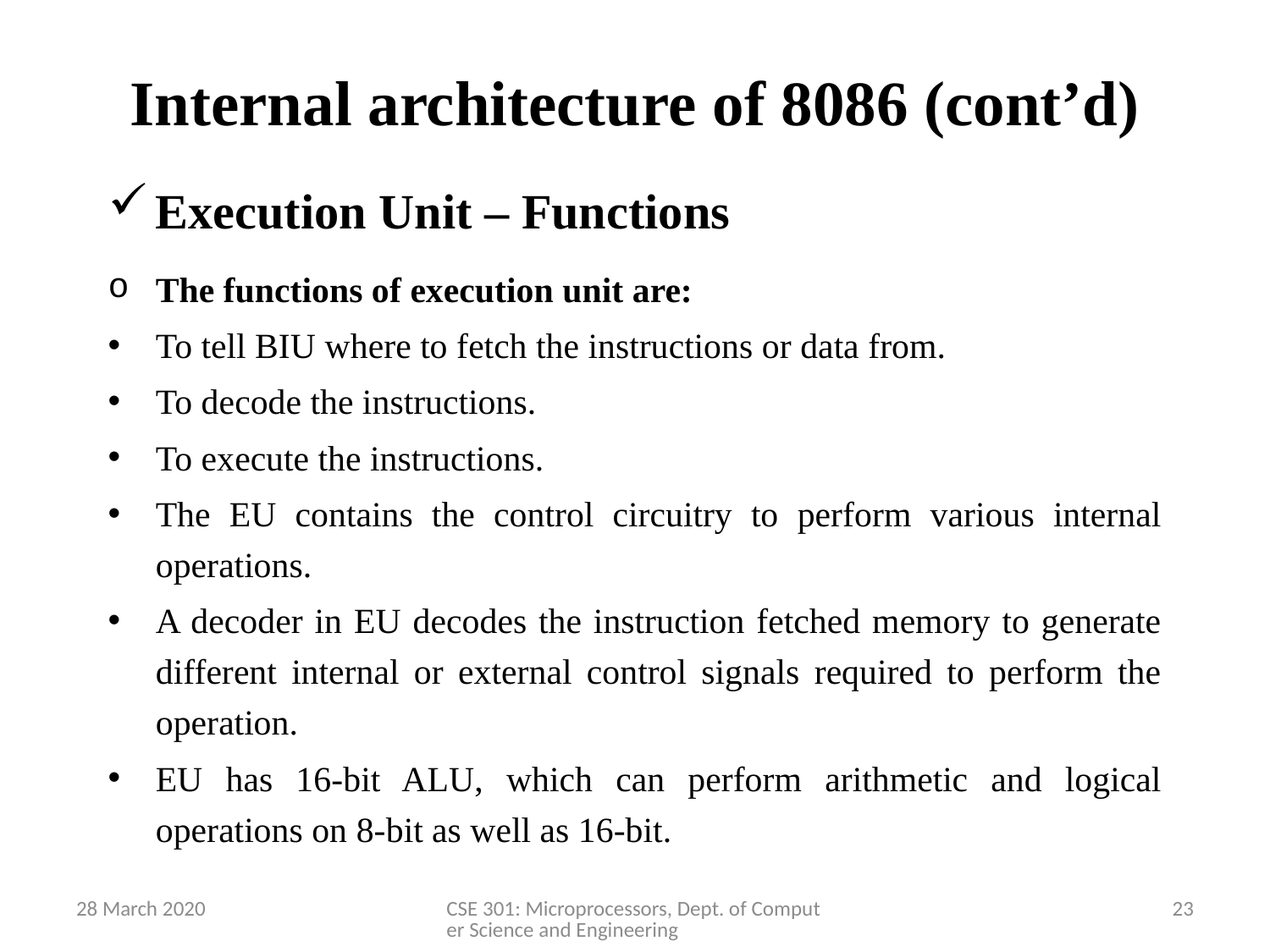

# Internal architecture of 8086 (cont’d)
Execution Unit – Functions

The functions of execution unit are:
To tell BIU where to fetch the instructions or data from.
To decode the instructions.
To execute the instructions.
The EU contains the control circuitry to perform various internal operations.
A decoder in EU decodes the instruction fetched memory to generate different internal or external control signals required to perform the operation.
EU has 16-bit ALU, which can perform arithmetic and logical operations on 8-bit as well as 16-bit.

28 March 2020
CSE 301: Microprocessors, Dept. of Computer Science and Engineering
23